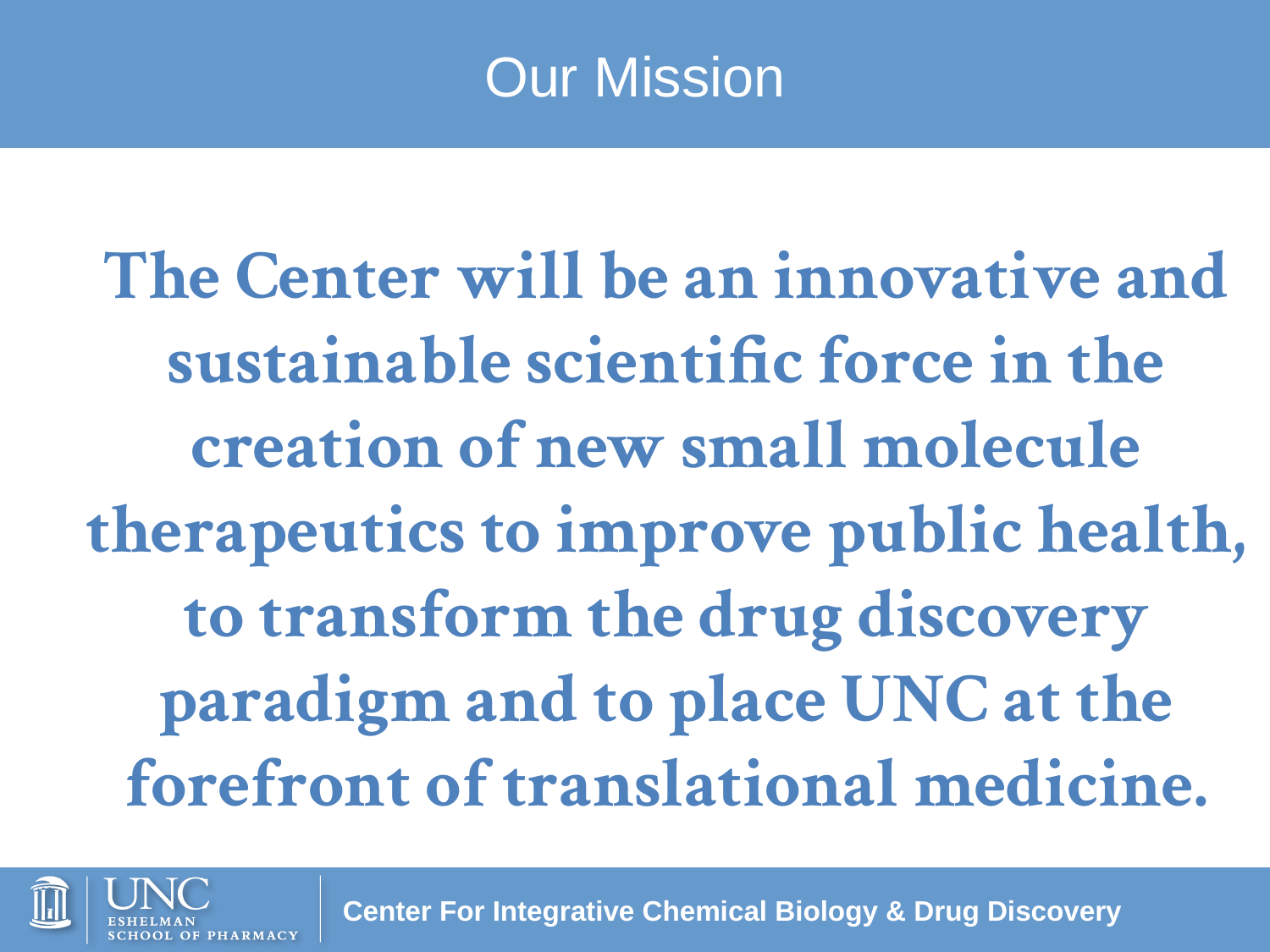

# Our Mission
The Center will be an innovative and sustainable scientific force in the creation of new small molecule therapeutics to improve public health, to transform the drug discovery paradigm and to place UNC at the forefront of translational medicine.